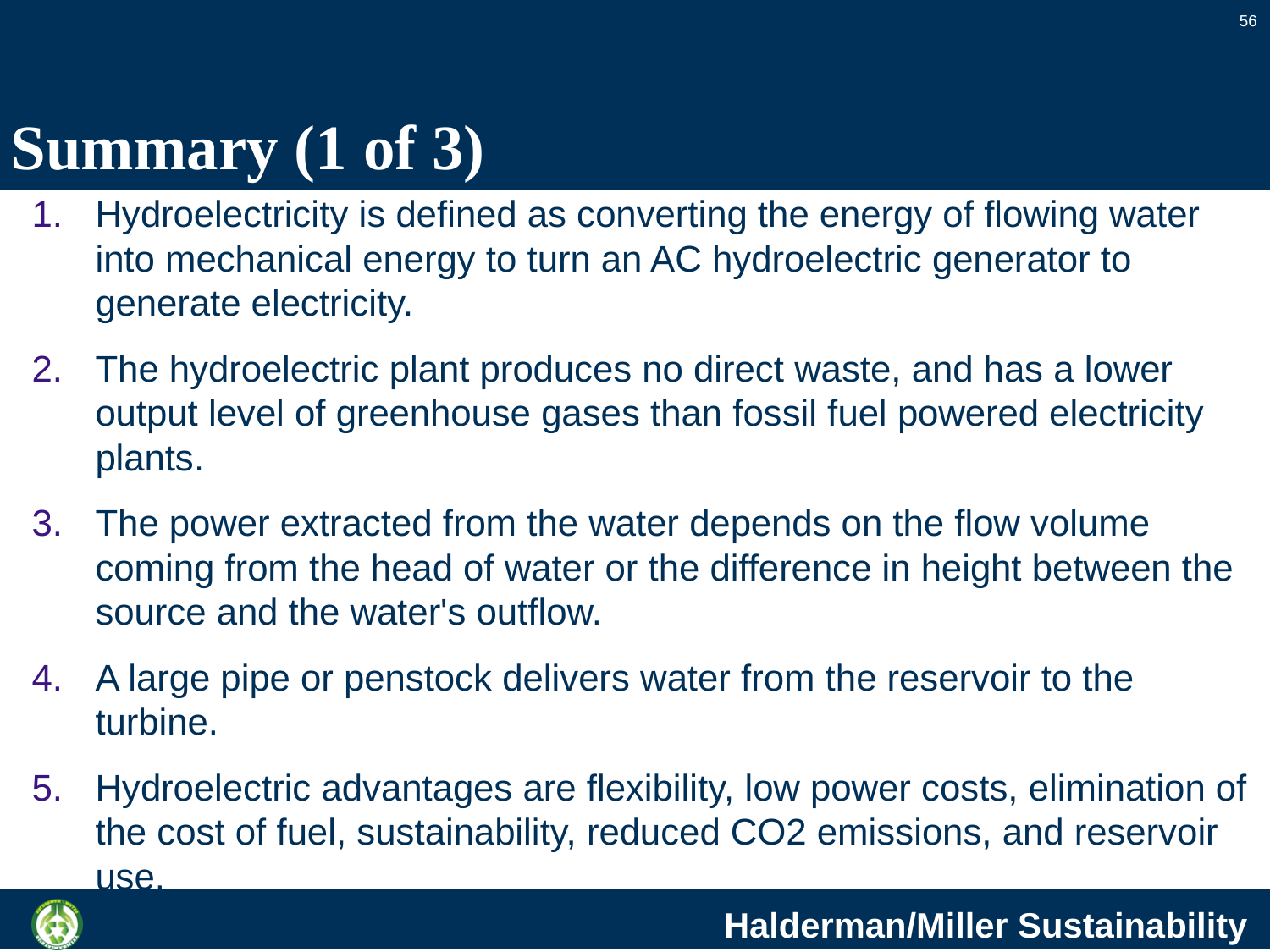

56
# Summary (1 of 3)
Hydroelectricity is defined as converting the energy of flowing water into mechanical energy to turn an AC hydroelectric generator to generate electricity.
The hydroelectric plant produces no direct waste, and has a lower output level of greenhouse gases than fossil fuel powered electricity plants.
The power extracted from the water depends on the flow volume coming from the head of water or the difference in height between the source and the water's outflow.
A large pipe or penstock delivers water from the reservoir to the turbine.
Hydroelectric advantages are flexibility, low power costs, elimination of the cost of fuel, sustainability, reduced CO2 emissions, and reservoir use.